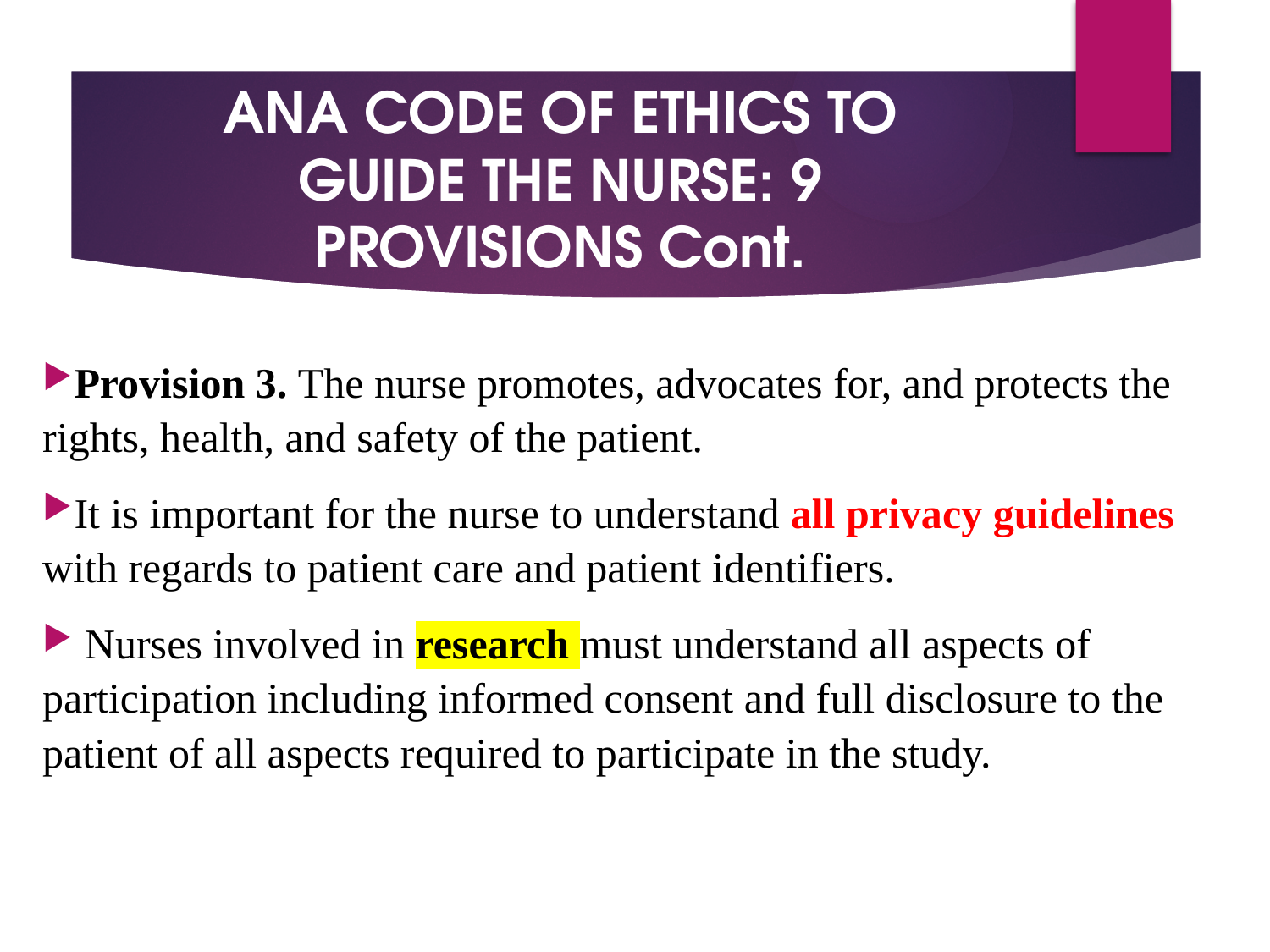

# ANA CODE OF ETHICS TO GUIDE THE NURSE: 9 PROVISIONS Cont.
Provision 3. The nurse promotes, advocates for, and protects the rights, health, and safety of the patient.
It is important for the nurse to understand all privacy guidelines with regards to patient care and patient identifiers.
 Nurses involved in research must understand all aspects of participation including informed consent and full disclosure to the patient of all aspects required to participate in the study.